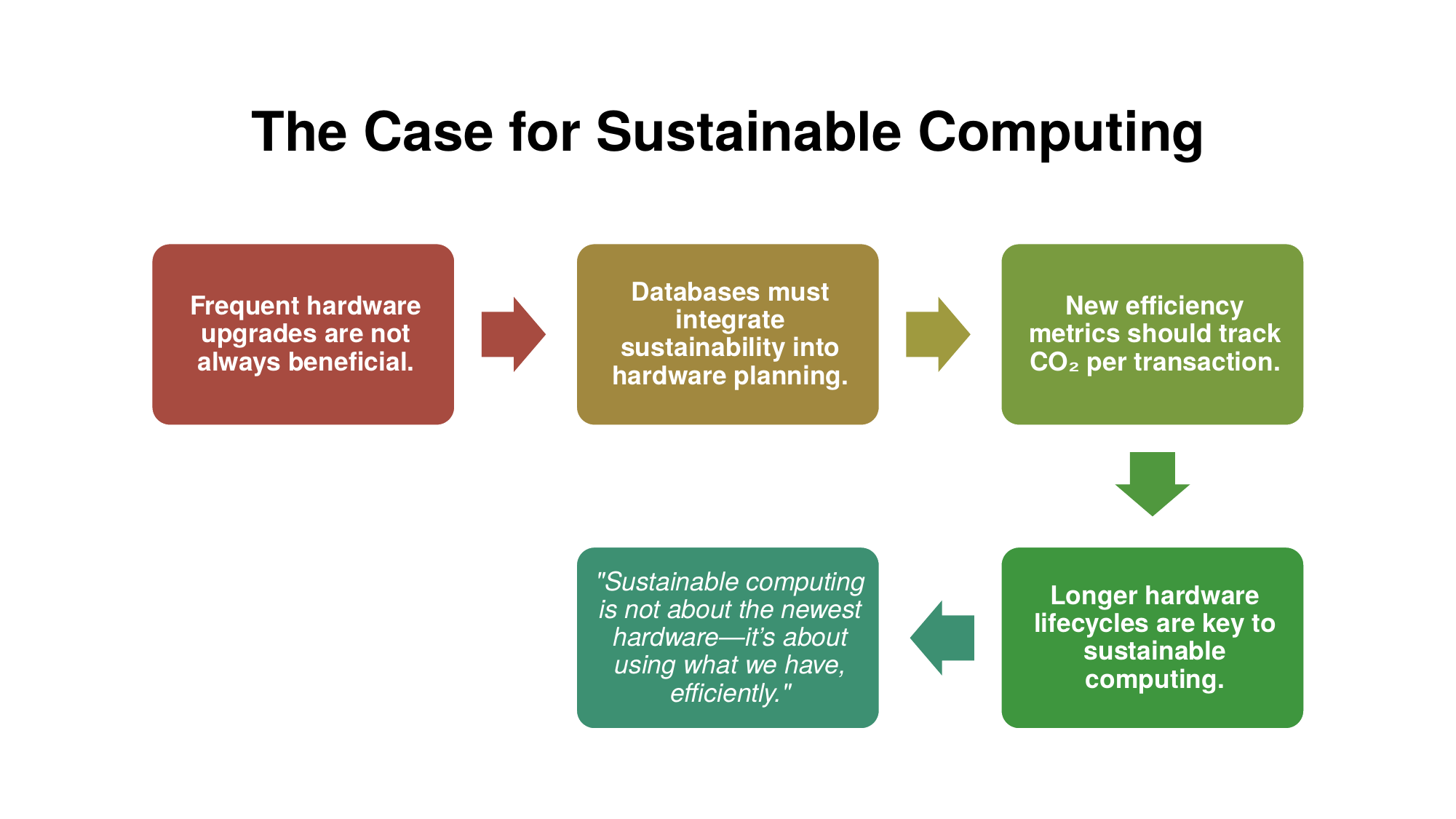

# The Case for Sustainable Computing
Frequent hardware upgrades are not always beneficial.

Databases must integrate sustainability into hardware planning.

New efficiency metrics should track CO₂ per transaction.

Longer hardware lifecycles are key to sustainable computing.

"Sustainable computing is not about the newest hardware—it’s about using what we have, efficiently."